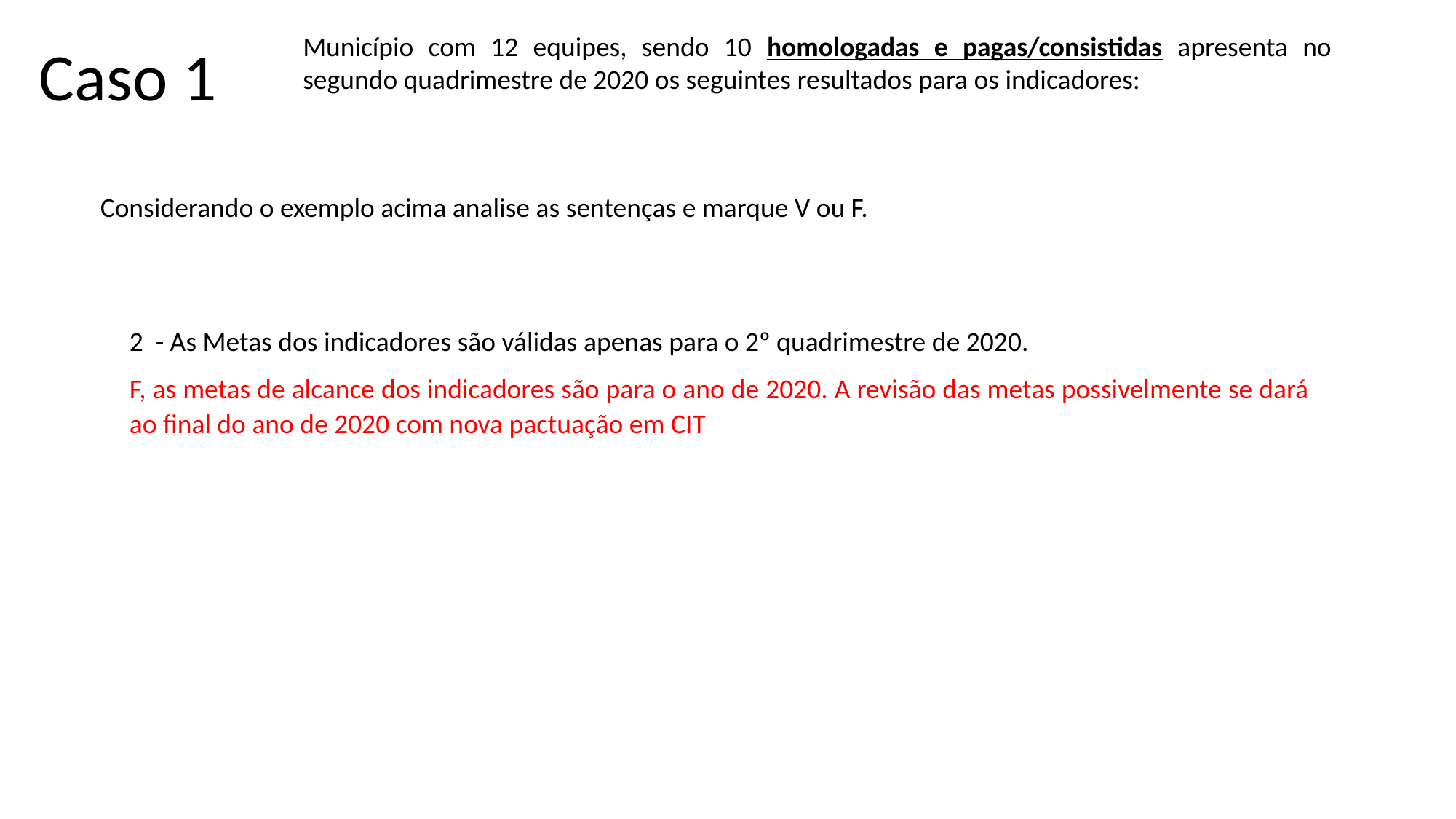

# Caso 1
Município com 12 equipes, sendo 10 homologadas e pagas/consistidas apresenta no segundo quadrimestre de 2020 os seguintes resultados para os indicadores:
Considerando o exemplo acima analise as sentenças e marque V ou F.
2  - As Metas dos indicadores são válidas apenas para o 2º quadrimestre de 2020.
F, as metas de alcance dos indicadores são para o ano de 2020. A revisão das metas possivelmente se dará ao final do ano de 2020 com nova pactuação em CIT